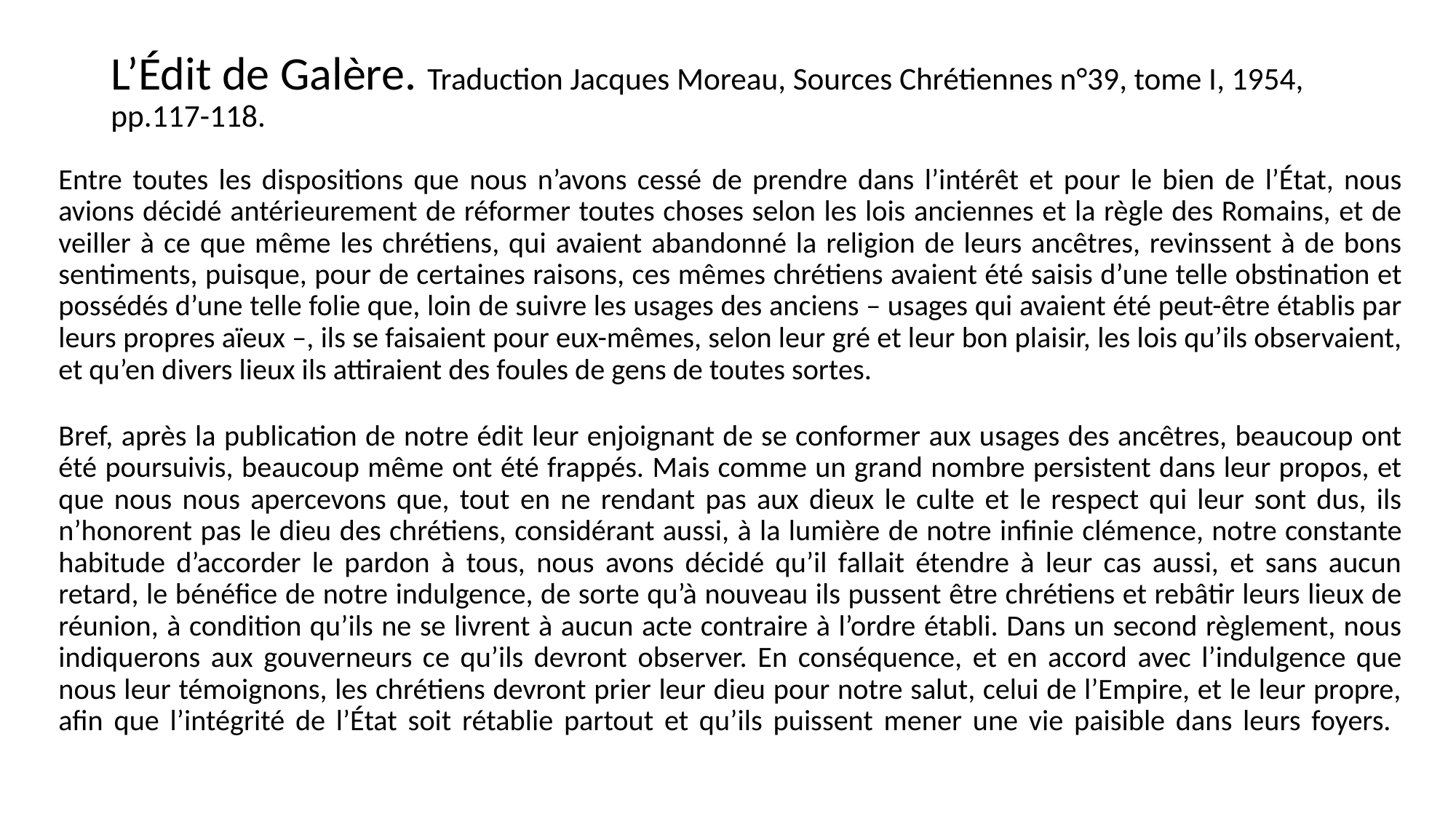

# L’Édit de Galère. Traduction Jacques Moreau, Sources Chrétiennes n°39, tome I, 1954, pp.117-118.
Entre toutes les dispositions que nous n’avons cessé de prendre dans l’intérêt et pour le bien de l’État, nous avions décidé antérieurement de réformer toutes choses selon les lois anciennes et la règle des Romains, et de veiller à ce que même les chrétiens, qui avaient abandonné la religion de leurs ancêtres, revinssent à de bons sentiments, puisque, pour de certaines raisons, ces mêmes chrétiens avaient été saisis d’une telle obstination et possédés d’une telle folie que, loin de suivre les usages des anciens – usages qui avaient été peut-être établis par leurs propres aïeux –, ils se faisaient pour eux-mêmes, selon leur gré et leur bon plaisir, les lois qu’ils observaient, et qu’en divers lieux ils attiraient des foules de gens de toutes sortes.
Bref, après la publication de notre édit leur enjoignant de se conformer aux usages des ancêtres, beaucoup ont été poursuivis, beaucoup même ont été frappés. Mais comme un grand nombre persistent dans leur propos, et que nous nous apercevons que, tout en ne rendant pas aux dieux le culte et le respect qui leur sont dus, ils n’honorent pas le dieu des chrétiens, considérant aussi, à la lumière de notre infinie clémence, notre constante habitude d’accorder le pardon à tous, nous avons décidé qu’il fallait étendre à leur cas aussi, et sans aucun retard, le bénéfice de notre indulgence, de sorte qu’à nouveau ils pussent être chrétiens et rebâtir leurs lieux de réunion, à condition qu’ils ne se livrent à aucun acte contraire à l’ordre établi. Dans un second règlement, nous indiquerons aux gouverneurs ce qu’ils devront observer. En conséquence, et en accord avec l’indulgence que nous leur témoignons, les chrétiens devront prier leur dieu pour notre salut, celui de l’Empire, et le leur propre, afin que l’intégrité de l’État soit rétablie partout et qu’ils puissent mener une vie paisible dans leurs foyers.